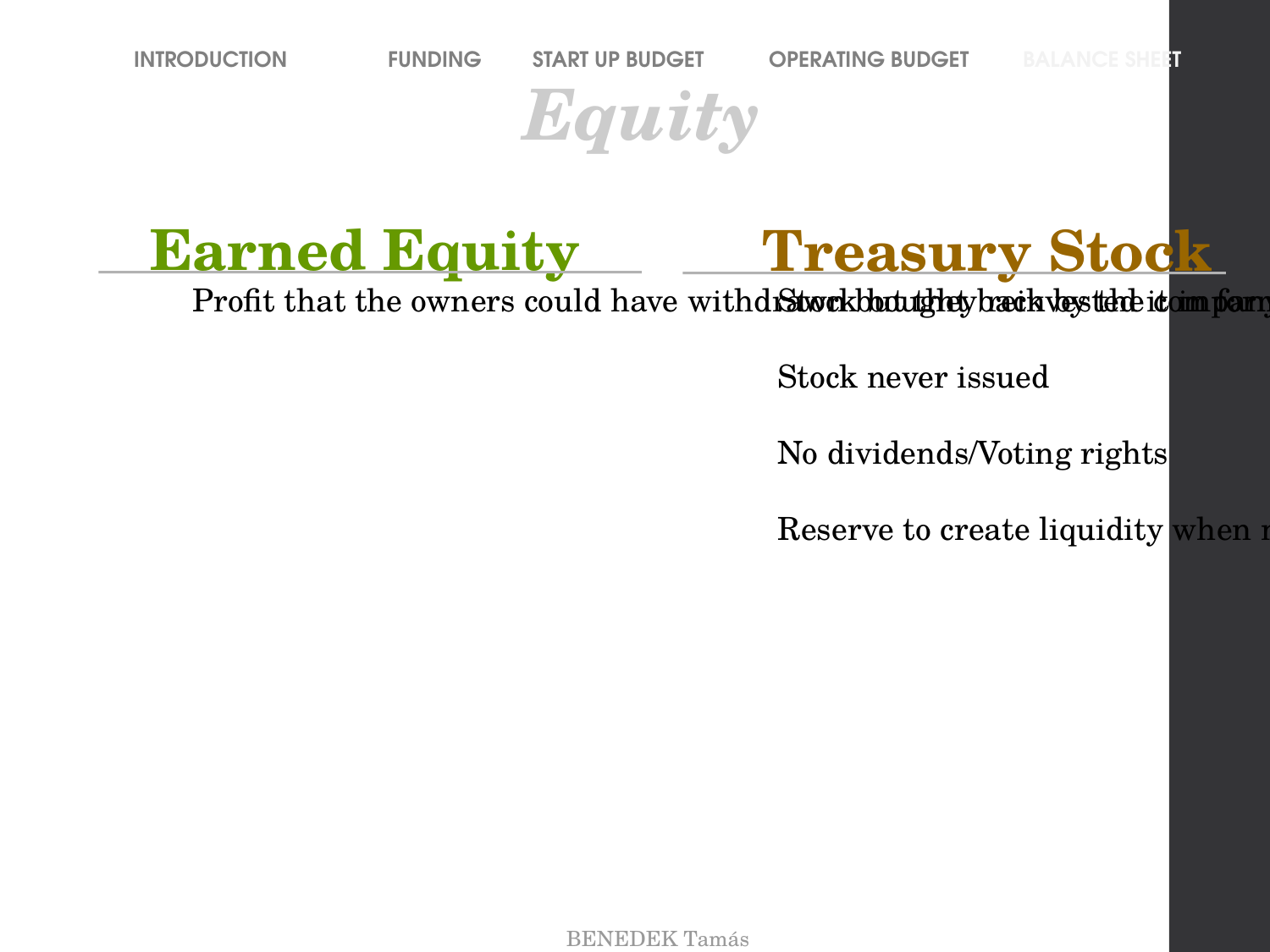

INTRODUCTION	FUNDING 	   START UP BUDGET 	OPERATING BUDGET	BALANCE SHEET
Equity
Earned Equity
Treasury Stock

Profit that the owners could have withdrawn but they reinvested it in form of capital.
Stock bought back by the company from shareholders

Stock never issued

No dividends/Voting rights

Reserve to create liquidity when needed.
BENEDEK Tamás